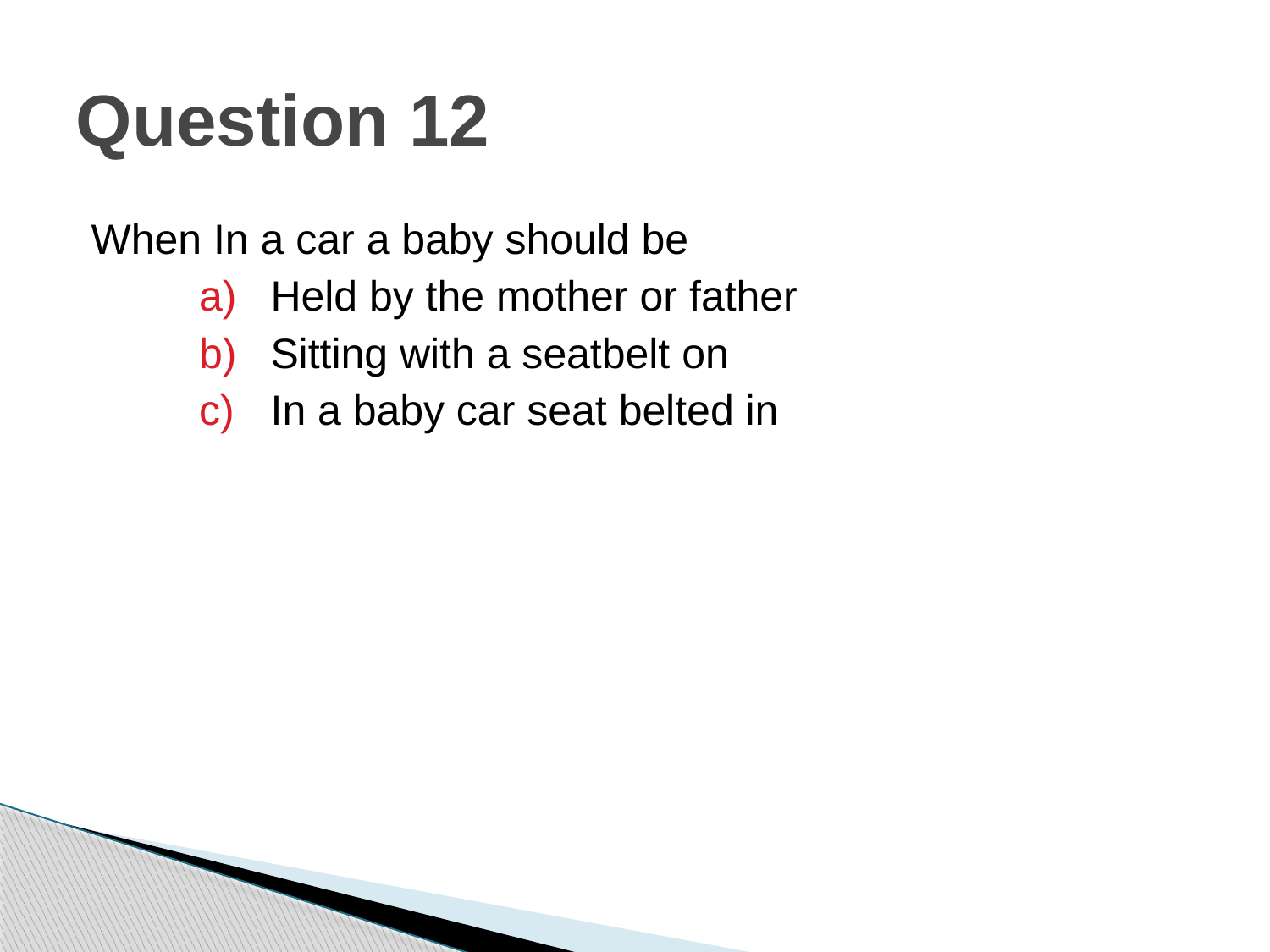

# Question 12
When In a car a baby should be
Held by the mother or father
Sitting with a seatbelt on
In a baby car seat belted in